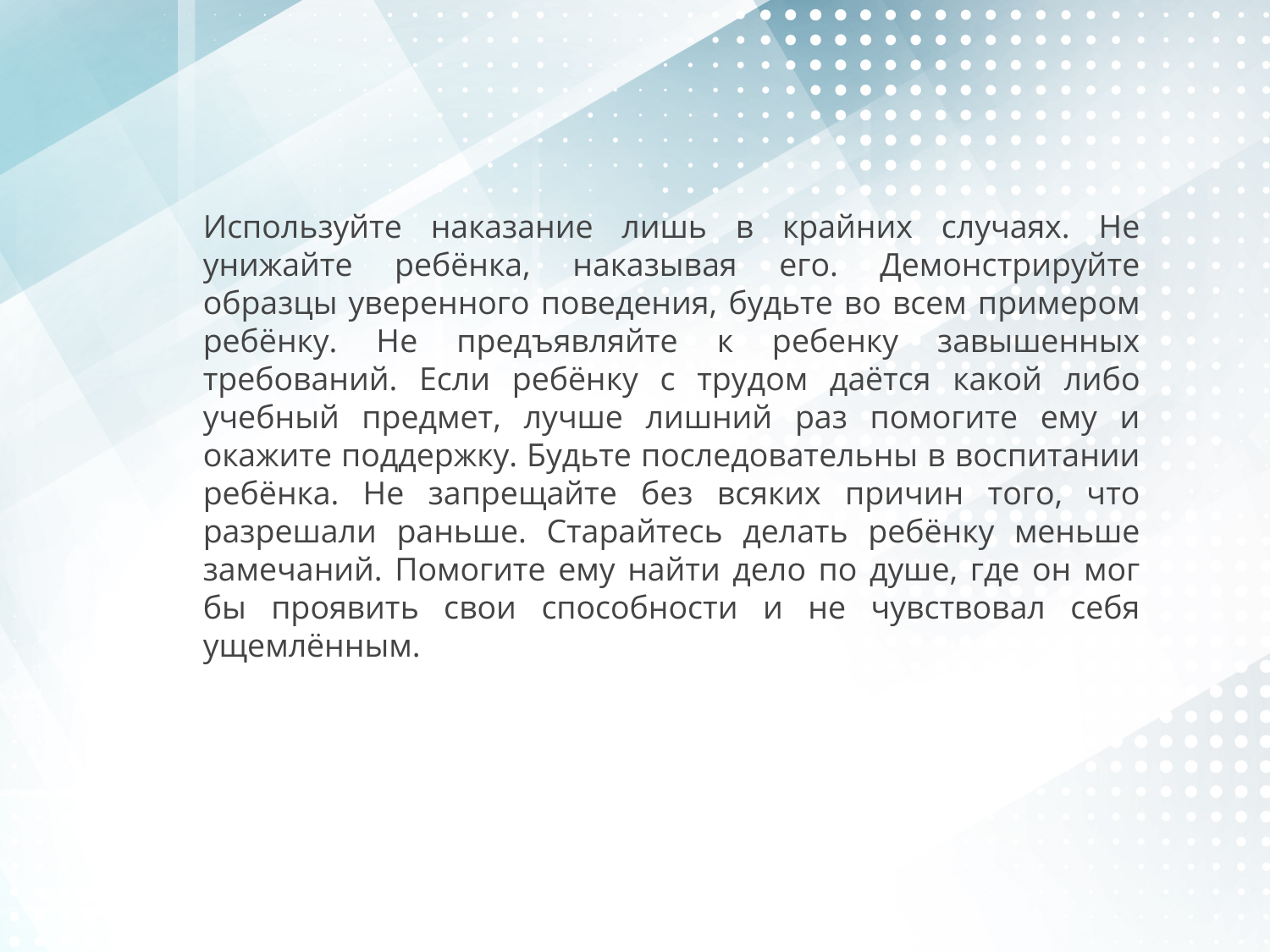

Используйте наказание лишь в крайних случаях. Не унижайте ребёнка, наказывая его. Демонстрируйте образцы уверенного поведения, будьте во всем примером ребёнку. Не предъявляйте к ребенку завышенных требований. Если ребёнку с трудом даётся какой либо учебный предмет, лучше лишний раз помогите ему и окажите поддержку. Будьте последовательны в воспитании ребёнка. Не запрещайте без всяких причин того, что разрешали раньше. Старайтесь делать ребёнку меньше замечаний. Помогите ему найти дело по душе, где он мог бы проявить свои способности и не чувствовал себя ущемлённым.